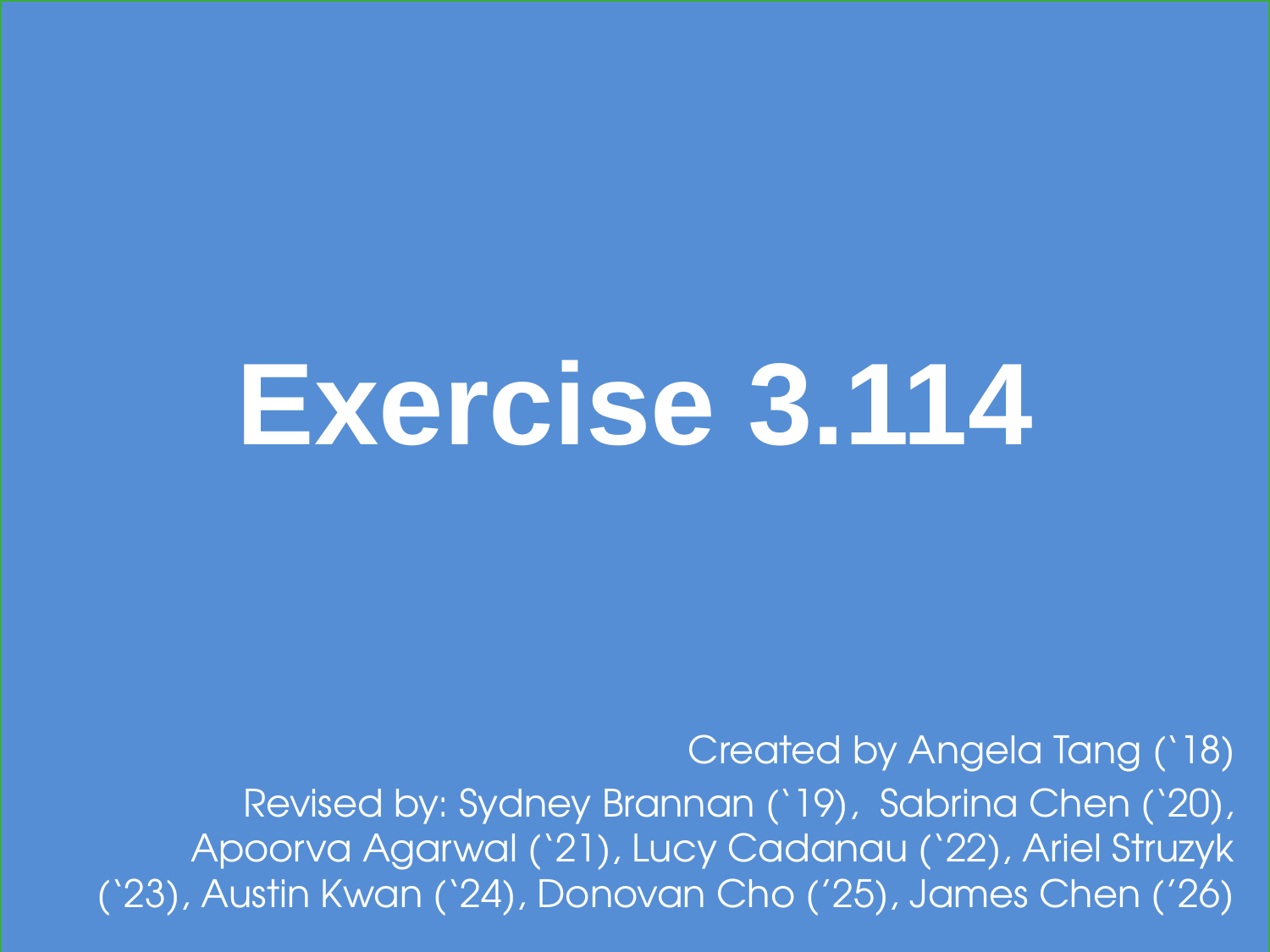

# Exercise 3.114
Created by Angela Tang (‘18)
Revised by: Sydney Brannan (‘19),  Sabrina Chen (‘20), Apoorva Agarwal (‘21), Lucy Cadanau (‘22), Ariel Struzyk (‘23), Austin Kwan (‘24), Donovan Cho (’25), James Chen (’26)